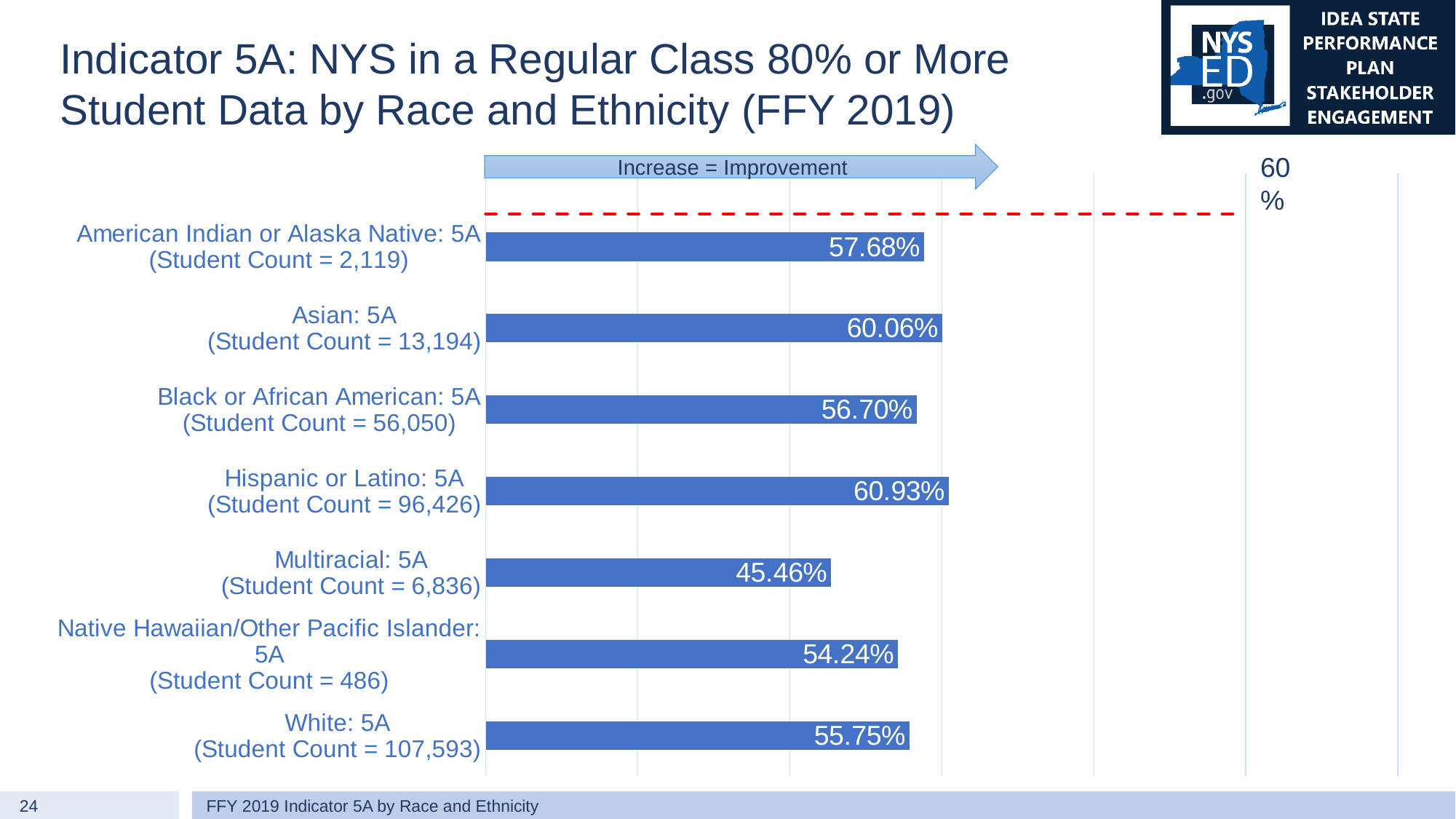

Indicator 5A: NYS in a Regular Class 80% or More
Student Data by Race and Ethnicity (FFY 2019)
Increase = Improvement
60%

[unsupported chart]

24
FFY 2019 Indicator 5A by Race and Ethnicity